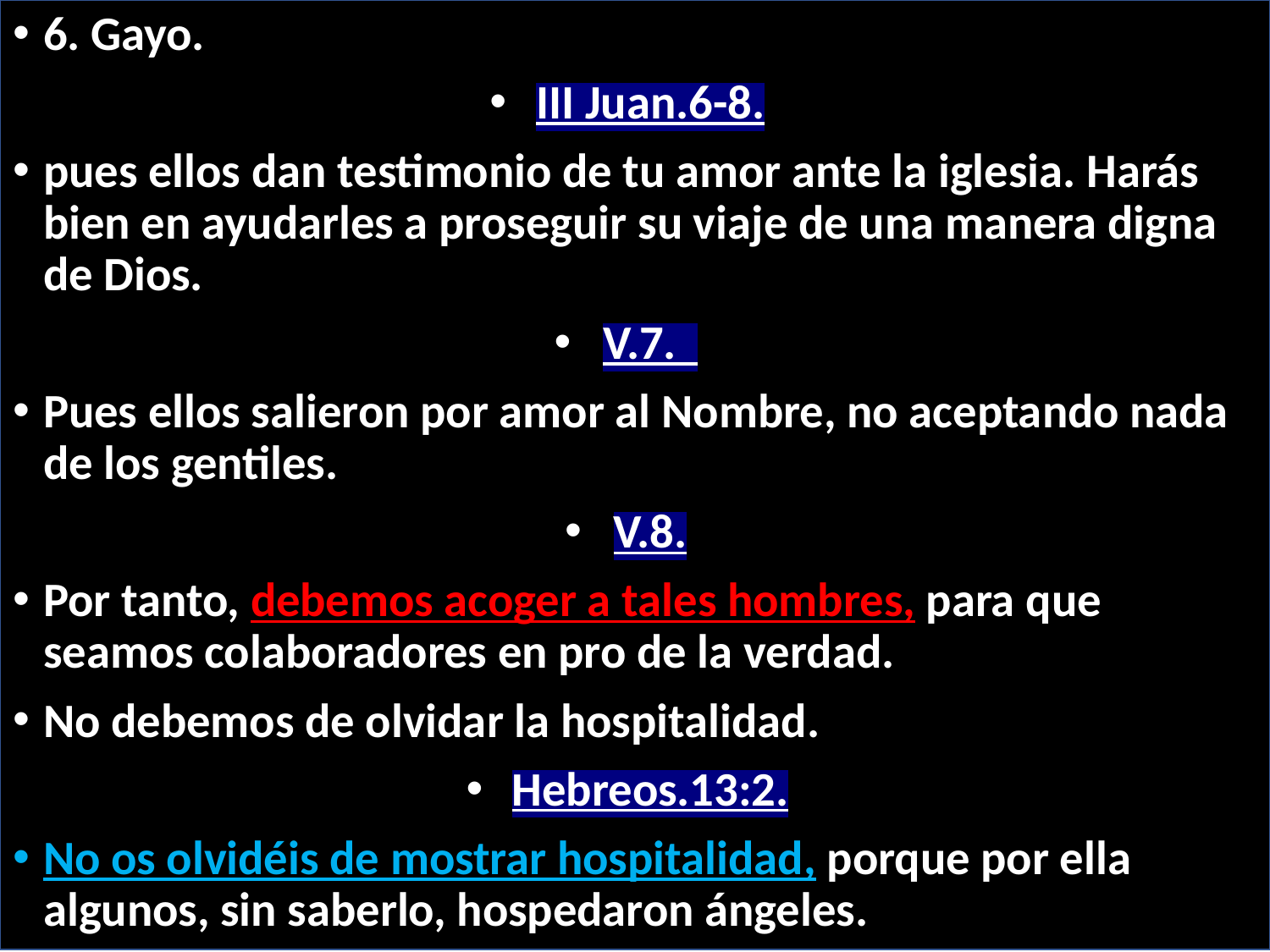

6. Gayo.
III Juan.6-8.
pues ellos dan testimonio de tu amor ante la iglesia. Harás bien en ayudarles a proseguir su viaje de una manera digna de Dios.
V.7.
Pues ellos salieron por amor al Nombre, no aceptando nada de los gentiles.
V.8.
Por tanto, debemos acoger a tales hombres, para que seamos colaboradores en pro de la verdad.
No debemos de olvidar la hospitalidad.
Hebreos.13:2.
No os olvidéis de mostrar hospitalidad, porque por ella algunos, sin saberlo, hospedaron ángeles.